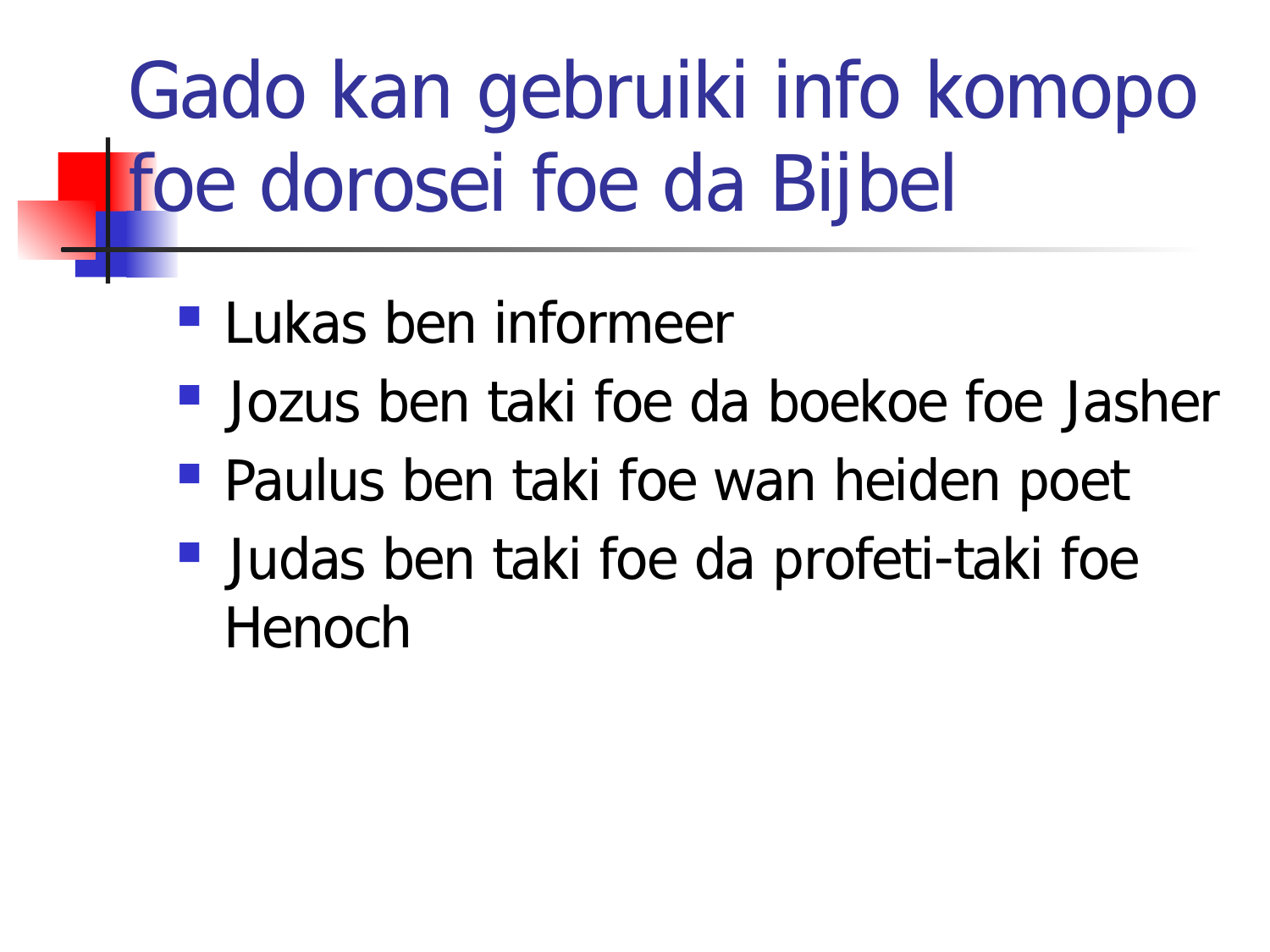

# Gado kan gebruiki info komopo foe dorosei foe da Bijbel
Lukas ben informeer
Jozus ben taki foe da boekoe foe Jasher
Paulus ben taki foe wan heiden poet
Judas ben taki foe da profeti-taki foe Henoch